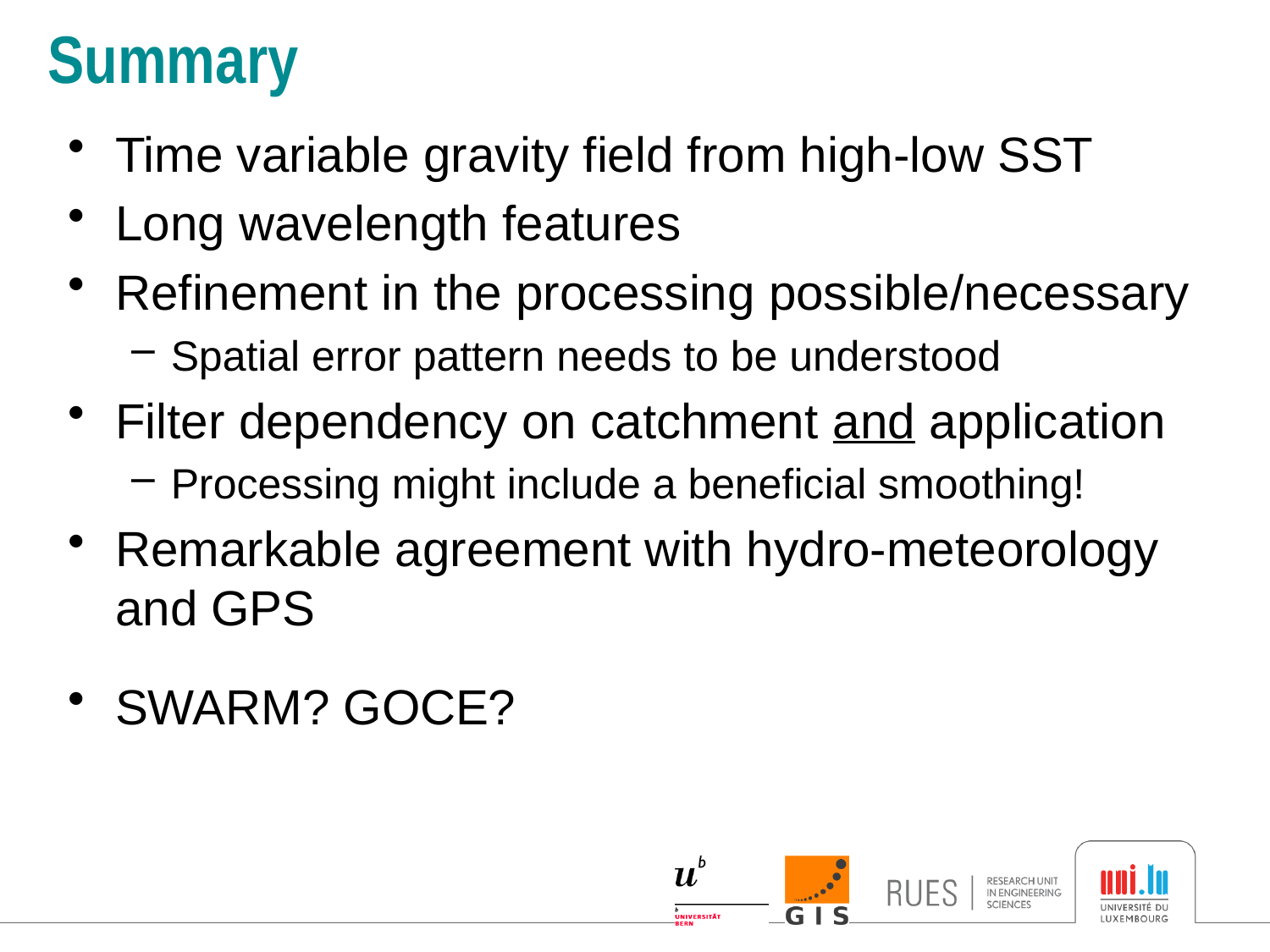

# Summary
Time variable gravity field from high-low SST
Long wavelength features
Refinement in the processing possible/necessary
Spatial error pattern needs to be understood
Filter dependency on catchment and application
Processing might include a beneficial smoothing!
Remarkable agreement with hydro-meteorology and GPS
SWARM? GOCE?